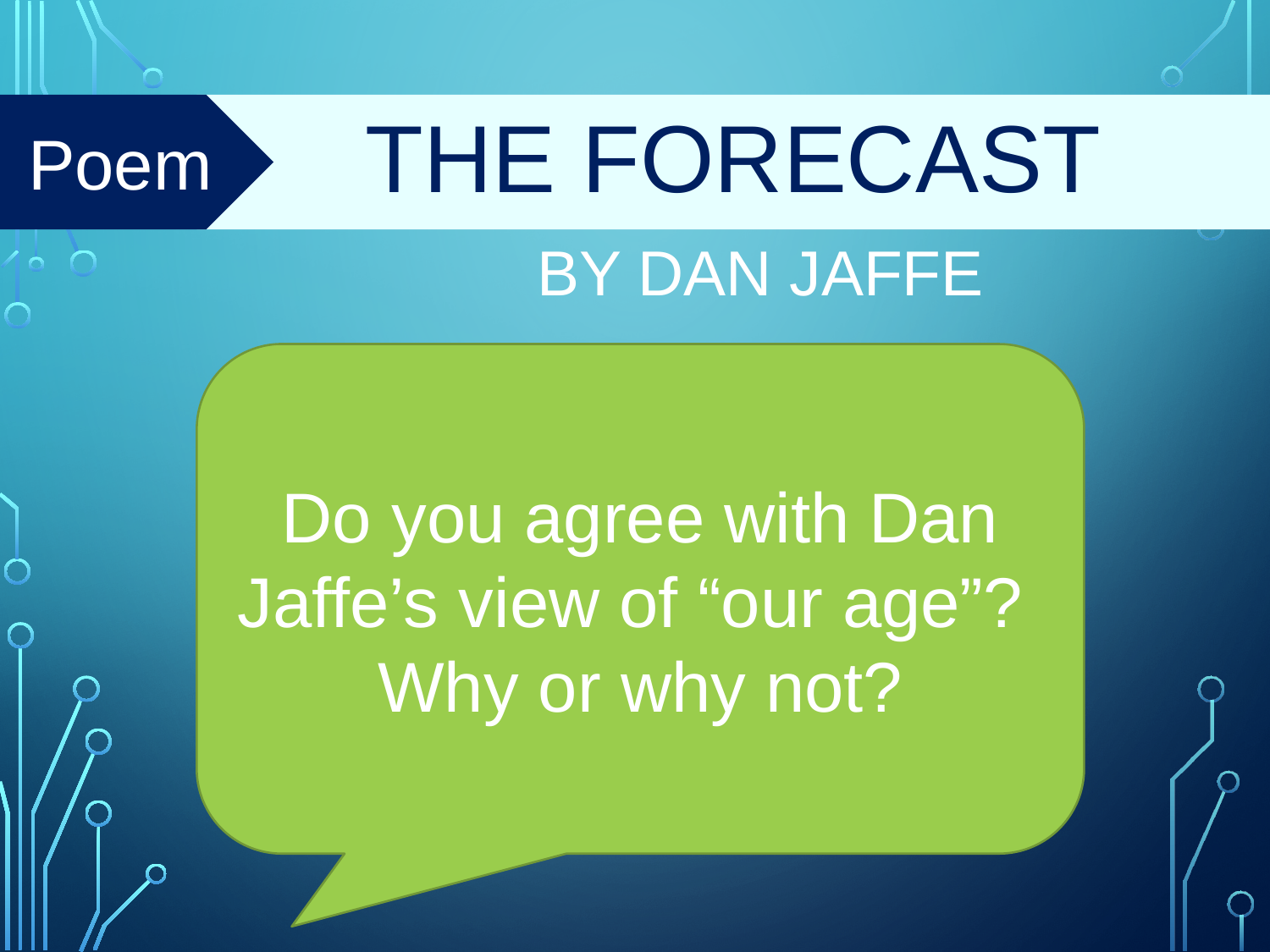

Poem
THE FORECAST
# By Dan Jaffe
Do you agree with Dan Jaffe’s view of “our age”?  Why or why not?